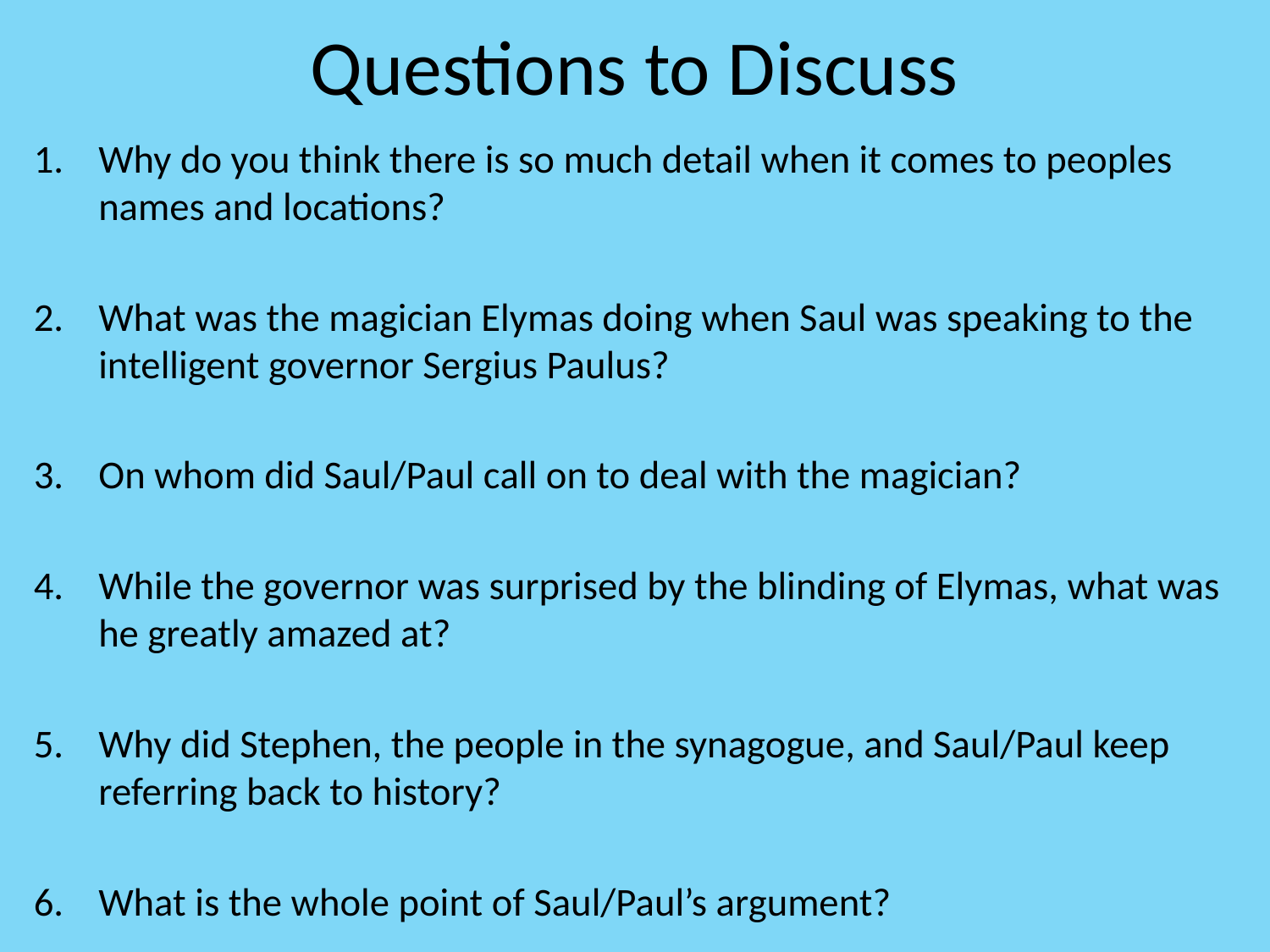

# Questions to Discuss
Why do you think there is so much detail when it comes to peoples names and locations?

What was the magician Elymas doing when Saul was speaking to the intelligent governor Sergius Paulus?

On whom did Saul/Paul call on to deal with the magician?

While the governor was surprised by the blinding of Elymas, what was he greatly amazed at?

Why did Stephen, the people in the synagogue, and Saul/Paul keep referring back to history?

What is the whole point of Saul/Paul’s argument?